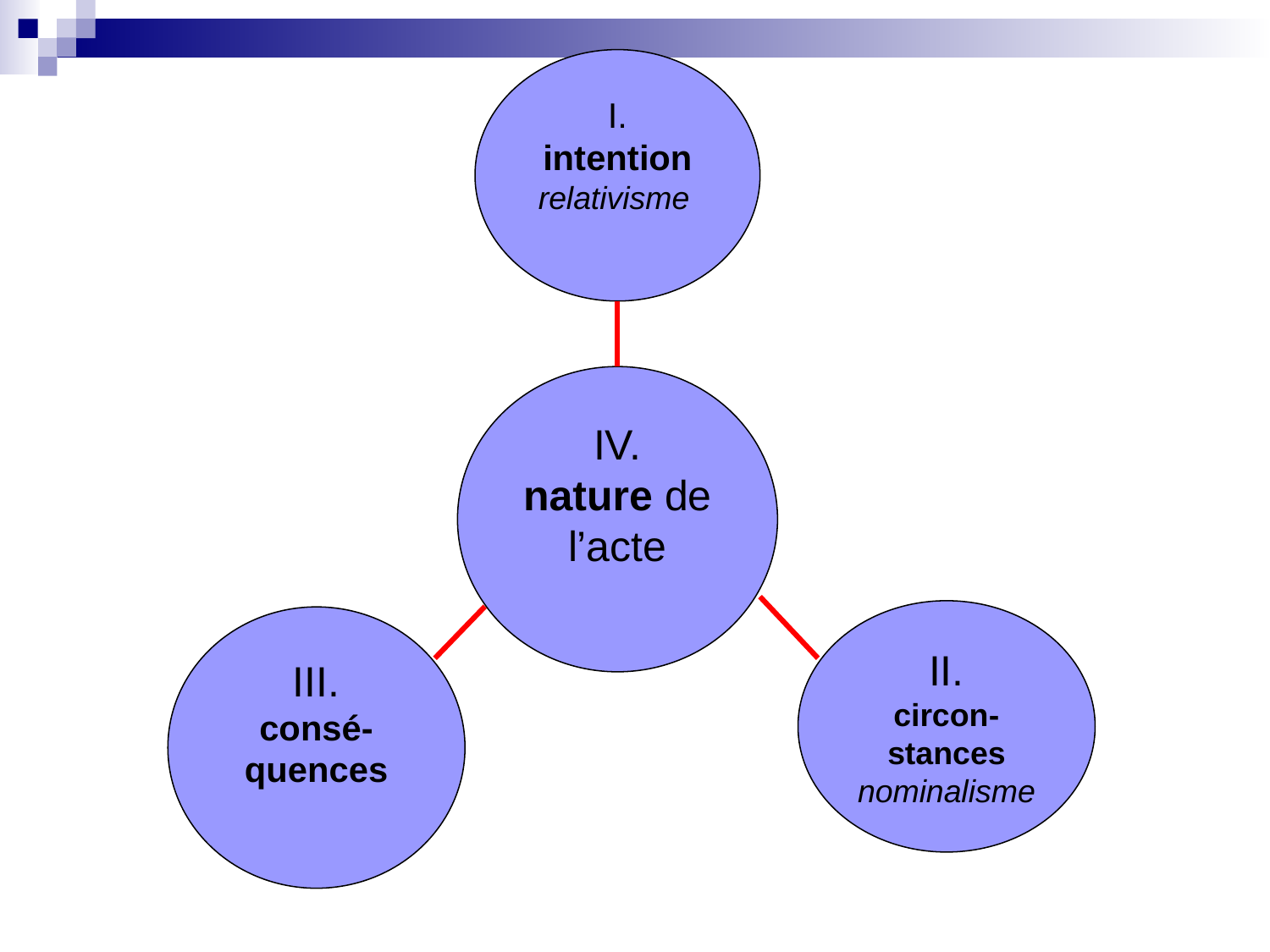

I.
intention
 relativisme

IV.
nature de l’acte

II.
circon-
stances
nominalisme
III.
consé-quences